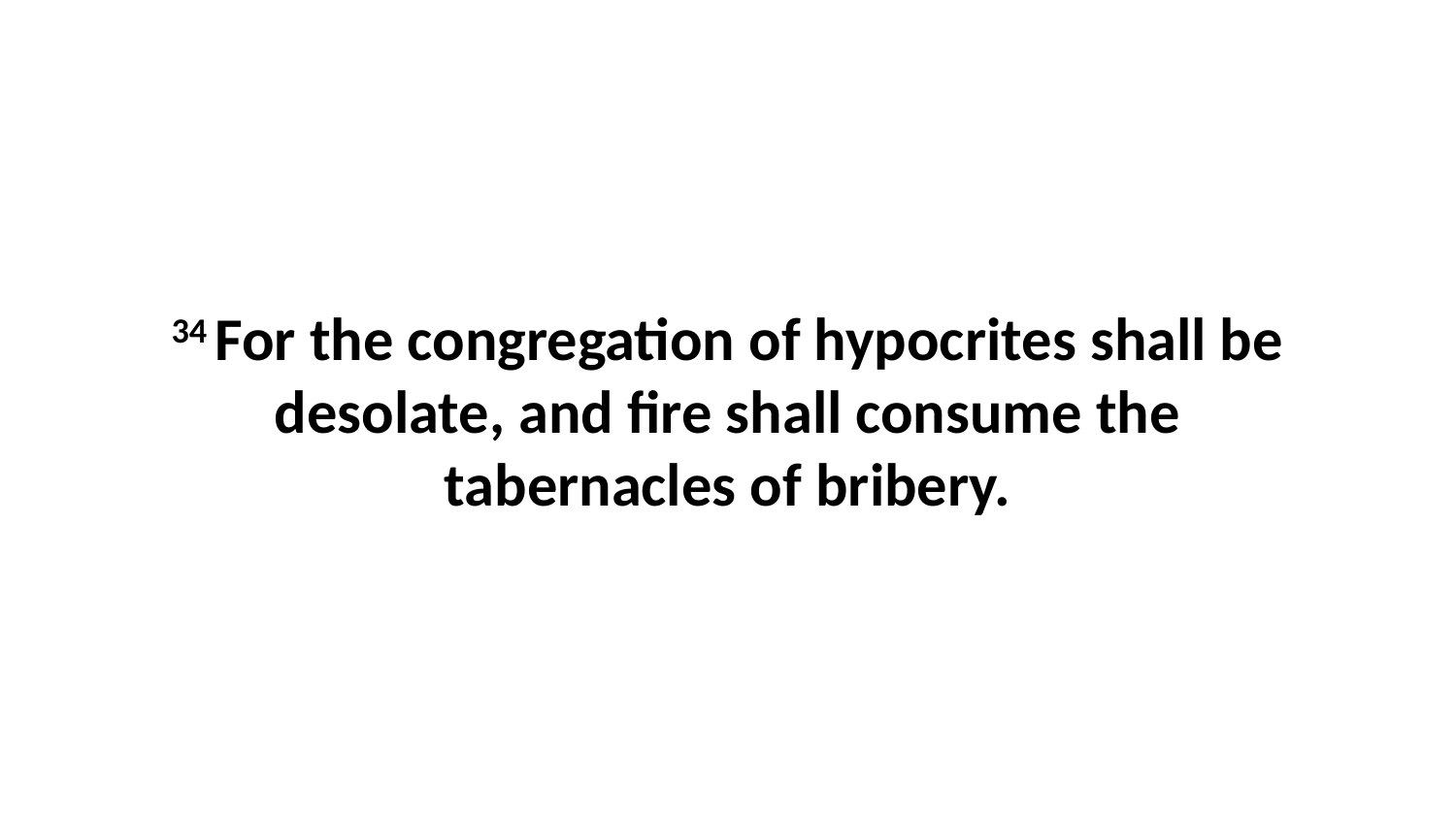

34 For the congregation of hypocrites shall be desolate, and fire shall consume the tabernacles of bribery.